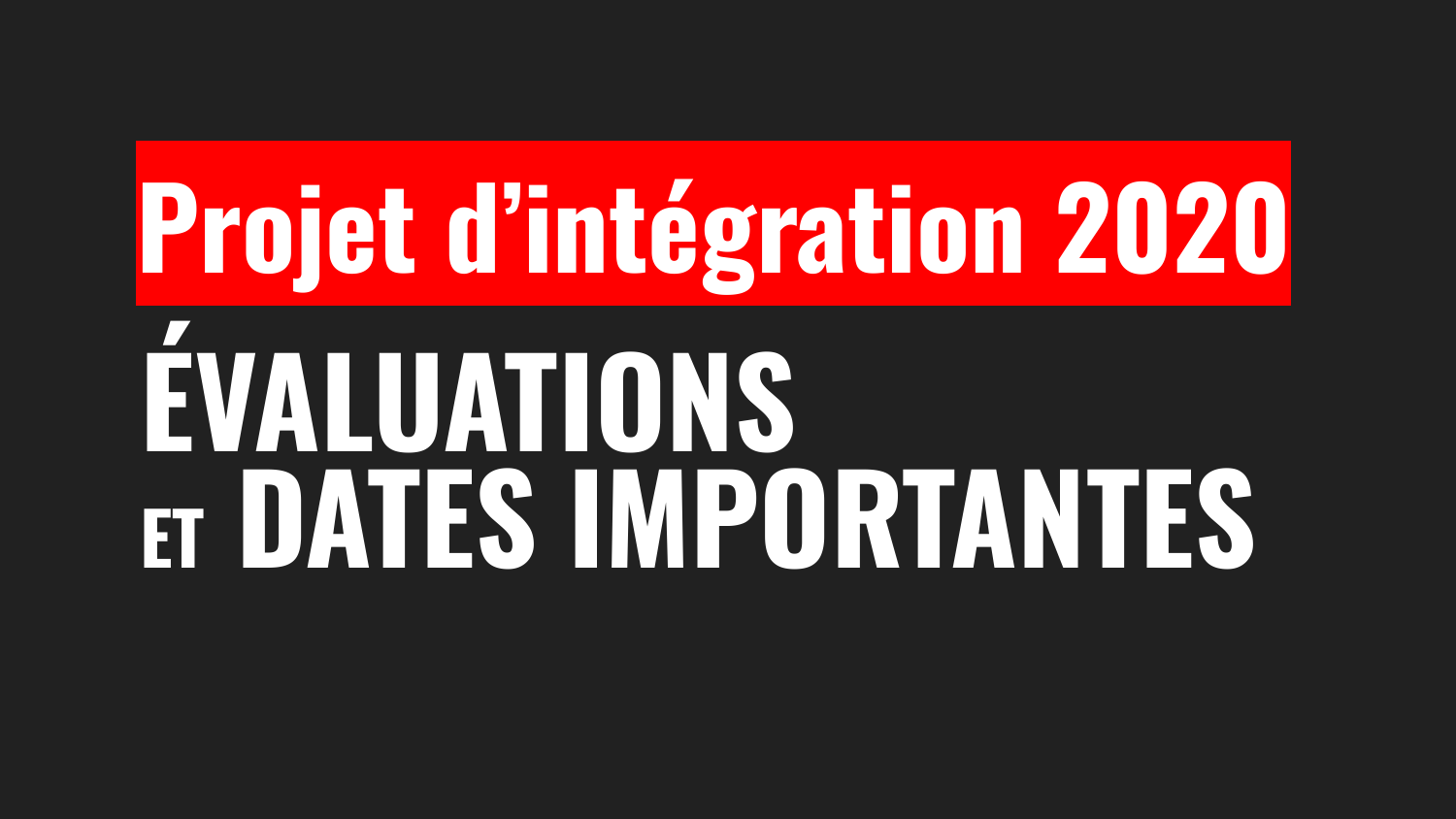

# Projet d’intégration 2020
ÉVALUATIONS

ET DATES IMPORTANTES